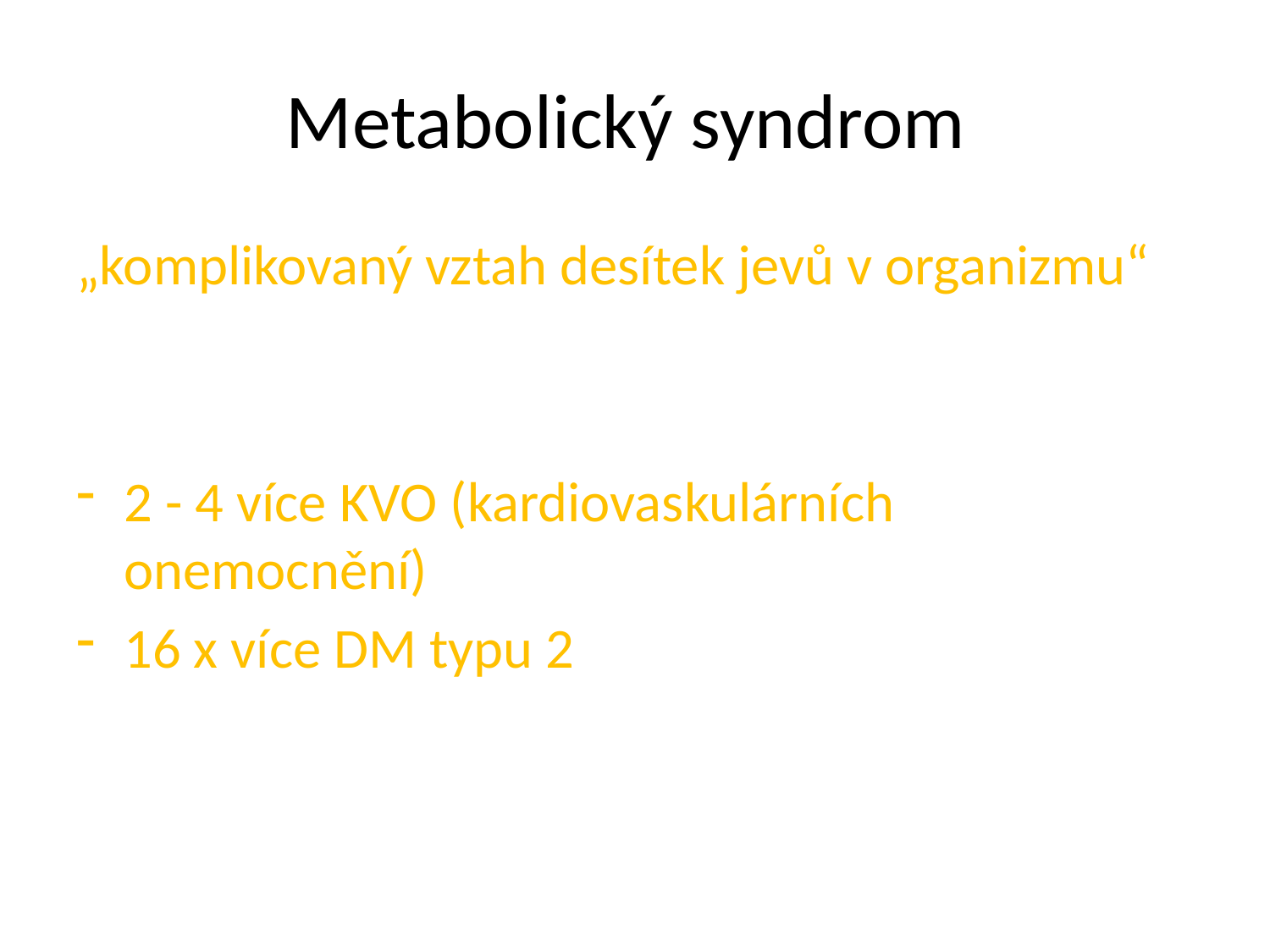

# Metabolický syndrom
„komplikovaný vztah desítek jevů v organizmu“

2 - 4 více KVO (kardiovaskulárních onemocnění)
16 x více DM typu 2